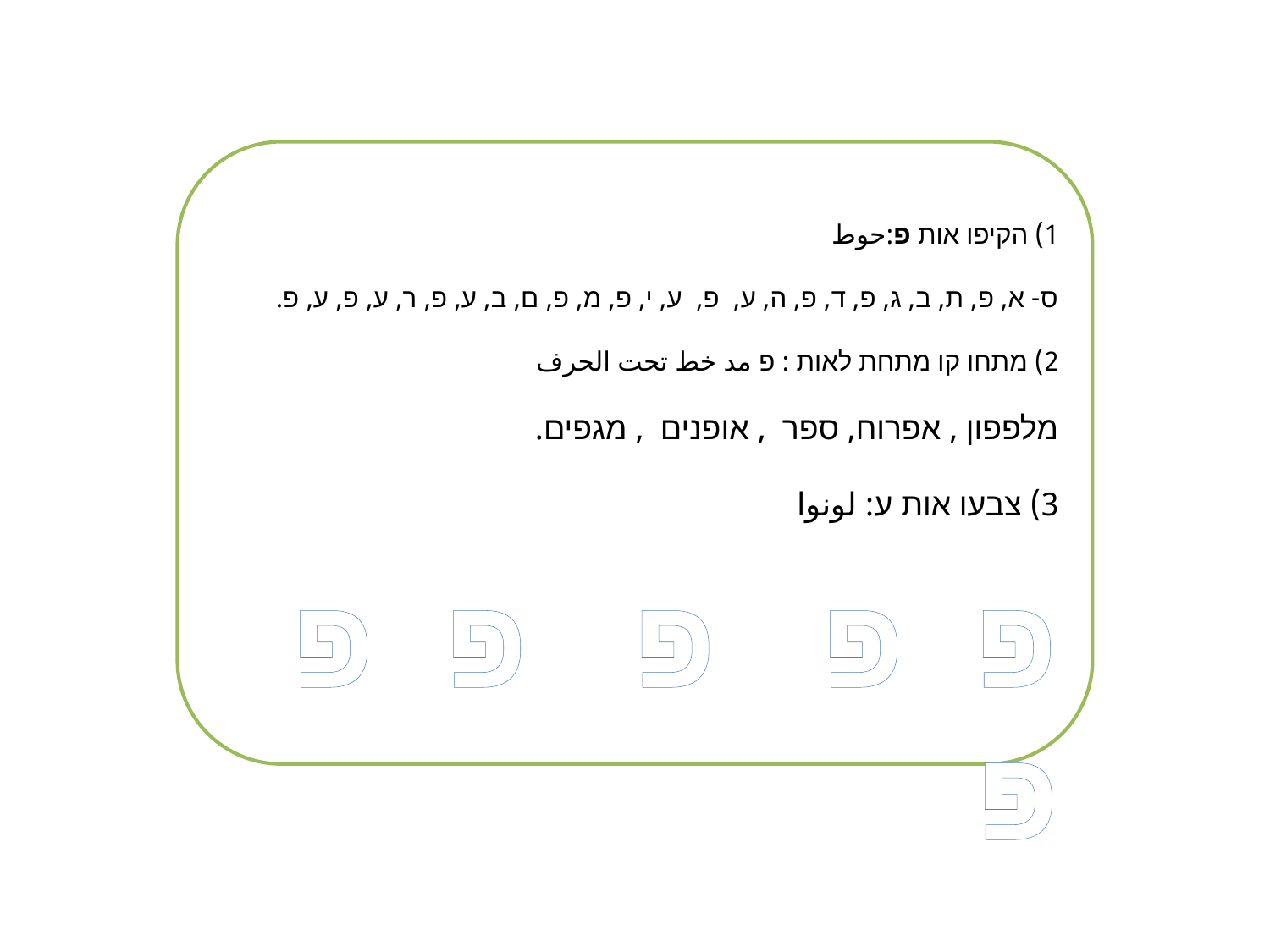

1) הקיפו אות פ:حوط

ס- א, פ, ת, ב, ג, פ, ד, פ, ה, ע,  פ,  ע, י, פ, מ, פ, ם, ב, ע, פ, ר, ע, פ, ע, פ.

2) מתחו קו מתחת לאות : פ مد خط تحت الحرف

מלפפון , אפרוח, ספר  , אופנים  , מגפים.

3) צבעו אות ע: لونوا

פ  פ   פ   פ  פ  פ